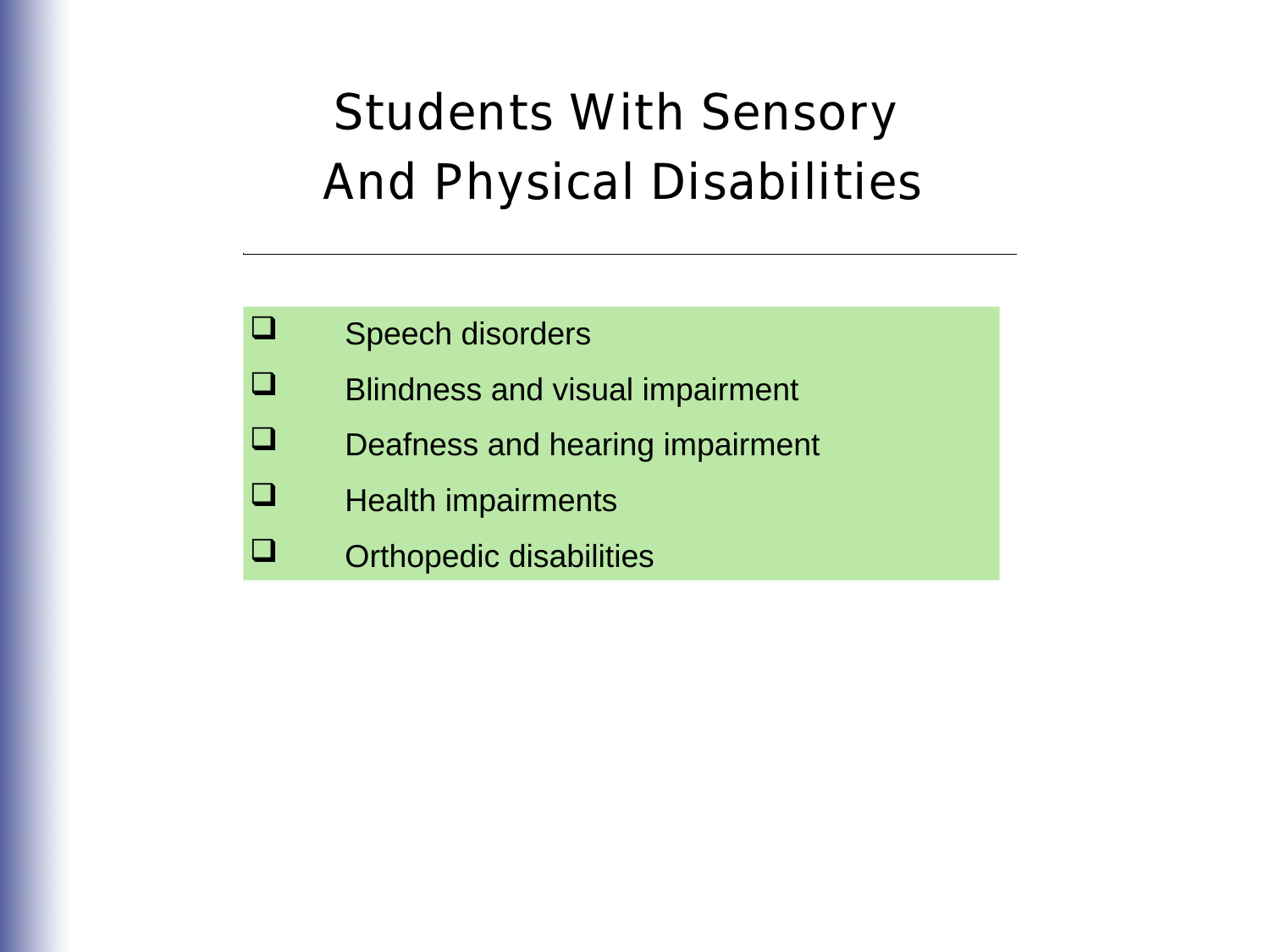

Students With Sensory
And Physical Disabilities

Speech disorders
Blindness and visual impairment
Deafness and hearing impairment
Health impairments
Orthopedic disabilities
49